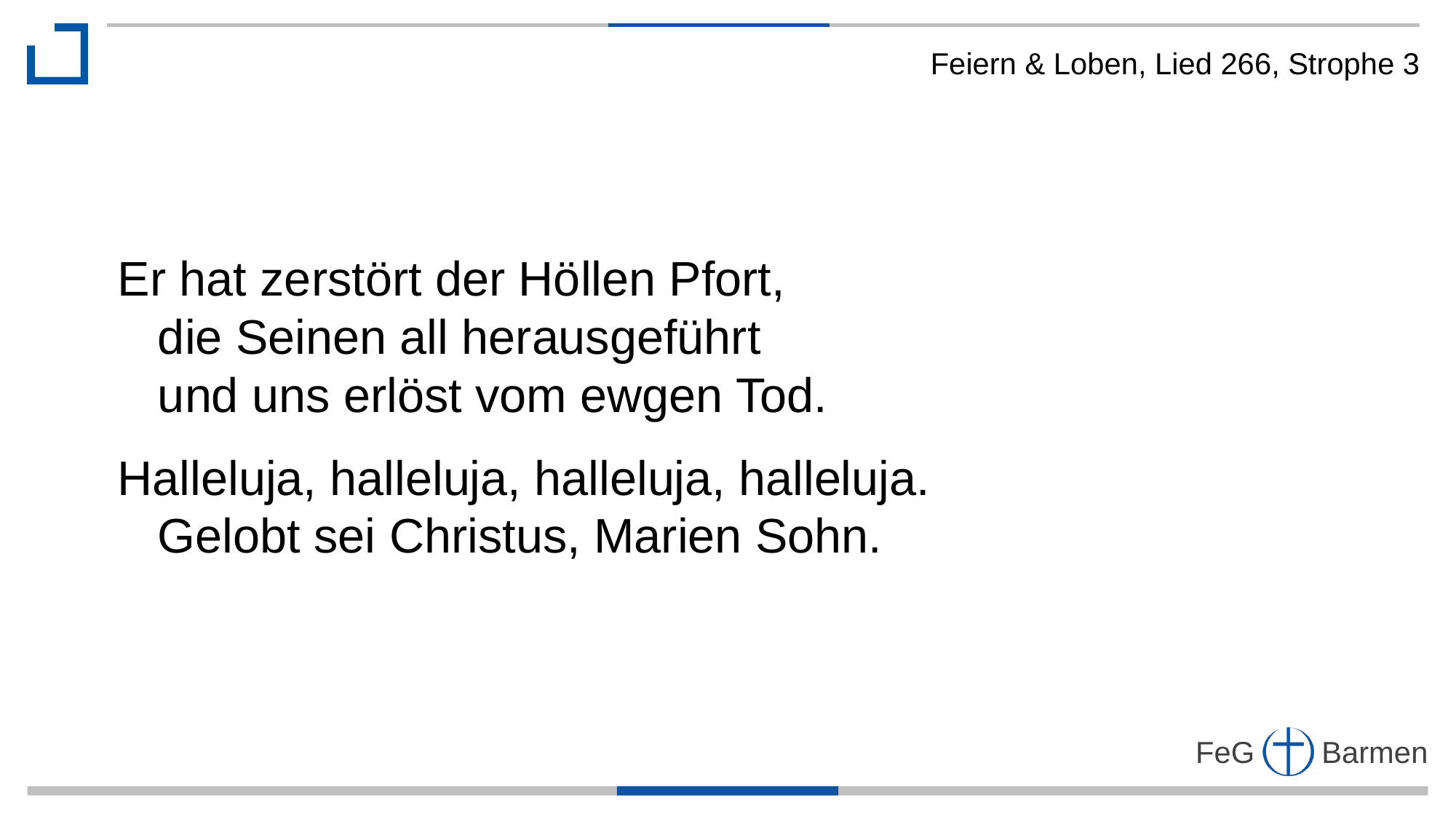

Feiern & Loben, Lied 266, Strophe 3
Er hat zerstört der Höllen Pfort,
   die Seinen all herausgeführt
   und uns erlöst vom ewgen Tod.
Halleluja, halleluja, halleluja, halleluja.
   Gelobt sei Christus, Marien Sohn.